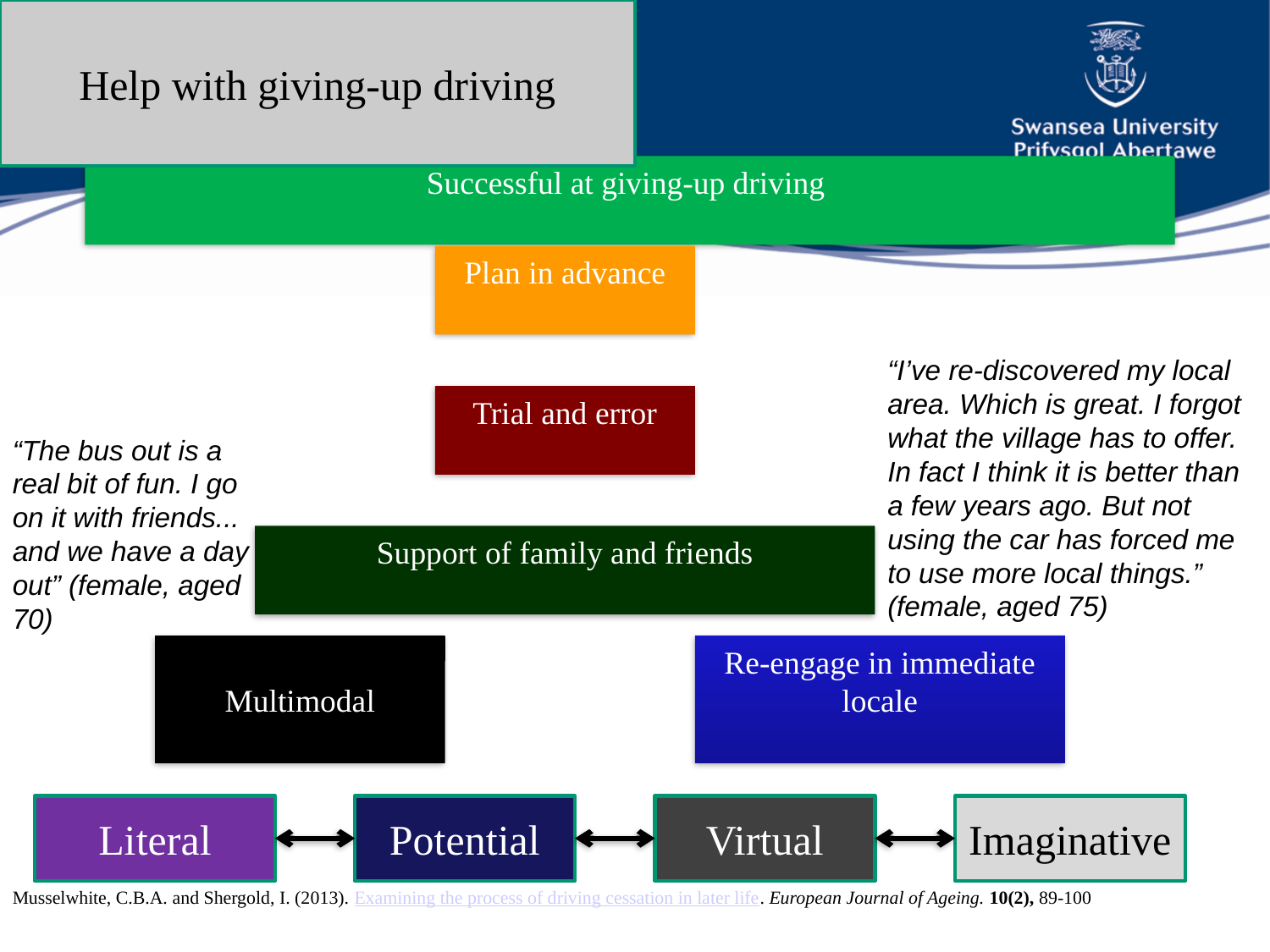

Help with giving-up driving
Successful at giving-up driving

Plan in advance

“I’ve re-discovered my local area. Which is great. I forgot what the village has to offer. In fact I think it is better than a few years ago. But not using the car has forced me to use more local things.” (female, aged 75)
Trial and error

“The bus out is a real bit of fun. I go on it with friends... and we have a day out” (female, aged 70)
Support of family and friends

Multimodal

Re-engage in immediate locale

Literal
Potential
Virtual
Imaginative
Musselwhite, C.B.A. and Shergold, I. (2013). Examining the process of driving cessation in later life. European Journal of Ageing. 10(2), 89-100